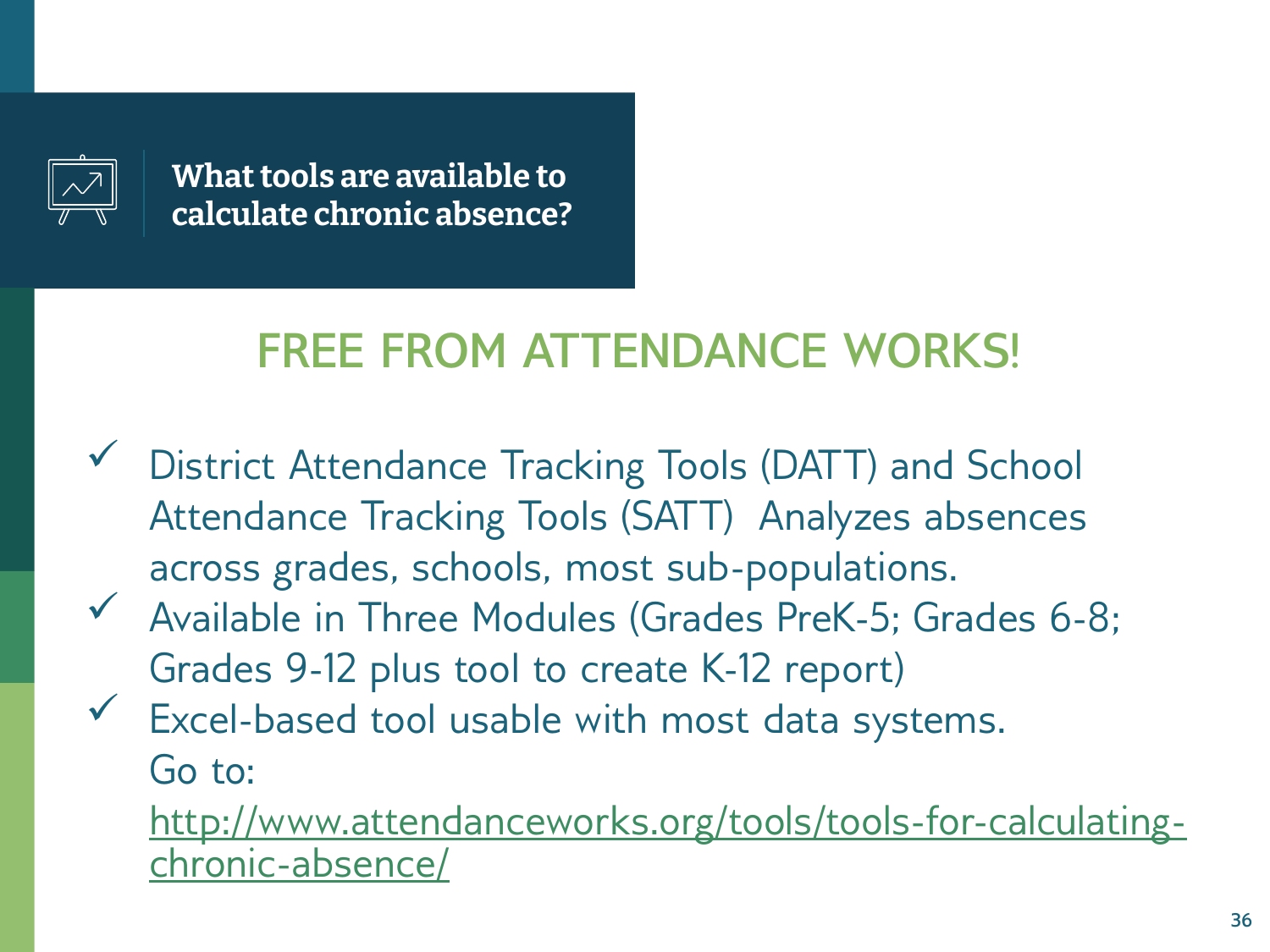

# What tools are available to calculate chronic absence?

FREE FROM ATTENDANCE WORKS!
District Attendance Tracking Tools (DATT) and School Attendance Tracking Tools (SATT)  Analyzes absences across grades, schools, most sub-populations.
Available in Three Modules (Grades PreK-5; Grades 6-8; Grades 9-12 plus tool to create K-12 report)
Excel-based tool usable with most data systems.
Go to: http://www.attendanceworks.org/tools/tools-for-calculating-chronic-absence/